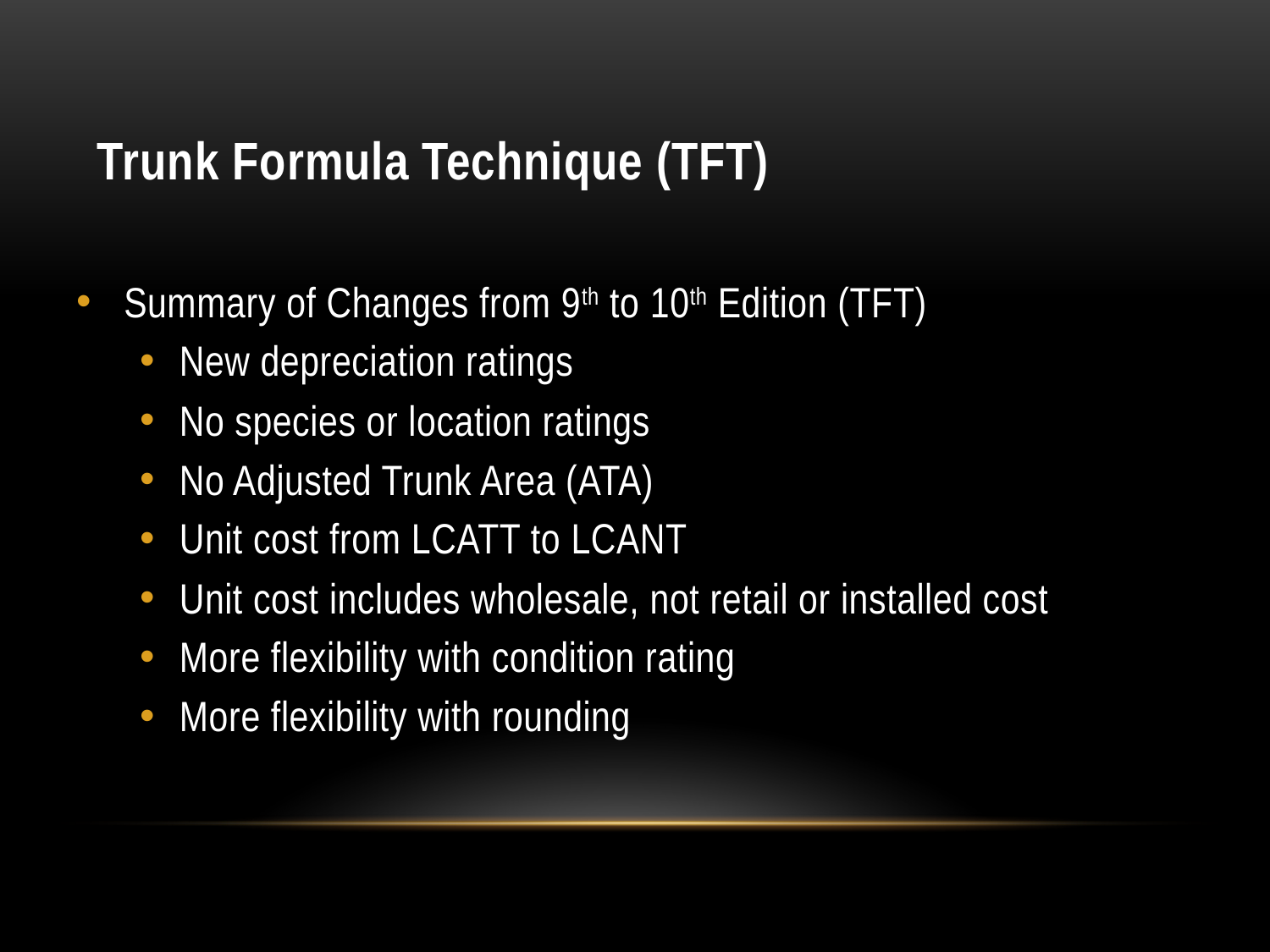

# Trunk Formula Technique (TFT)
Summary of Changes from 9th to 10th Edition (TFT)
New depreciation ratings
No species or location ratings
No Adjusted Trunk Area (ATA)
Unit cost from LCATT to LCANT
Unit cost includes wholesale, not retail or installed cost
More flexibility with condition rating
More flexibility with rounding